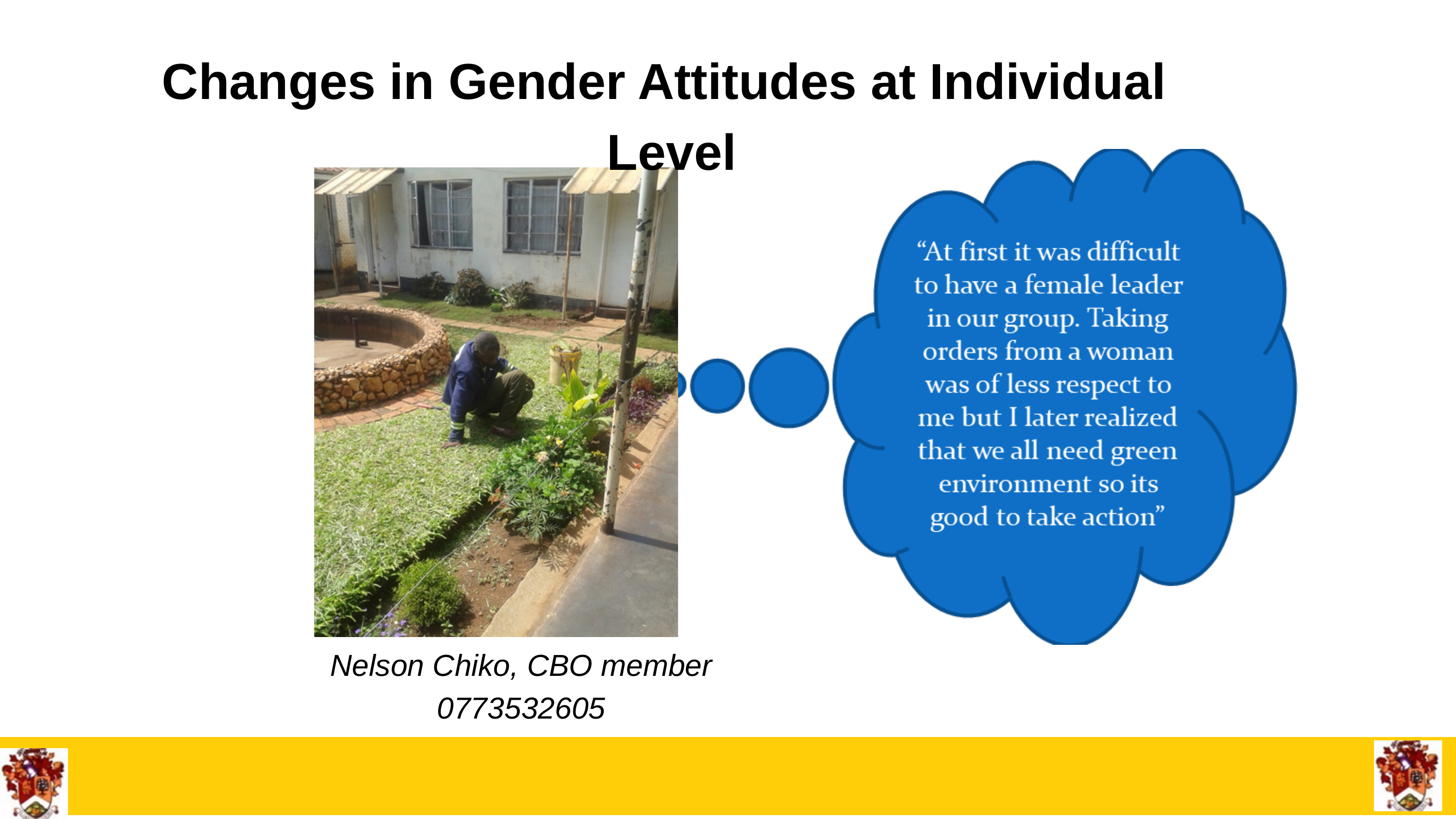

Changes in Gender Attitudes at Individual  Level

Nelson Chiko, CBO member 0773532605